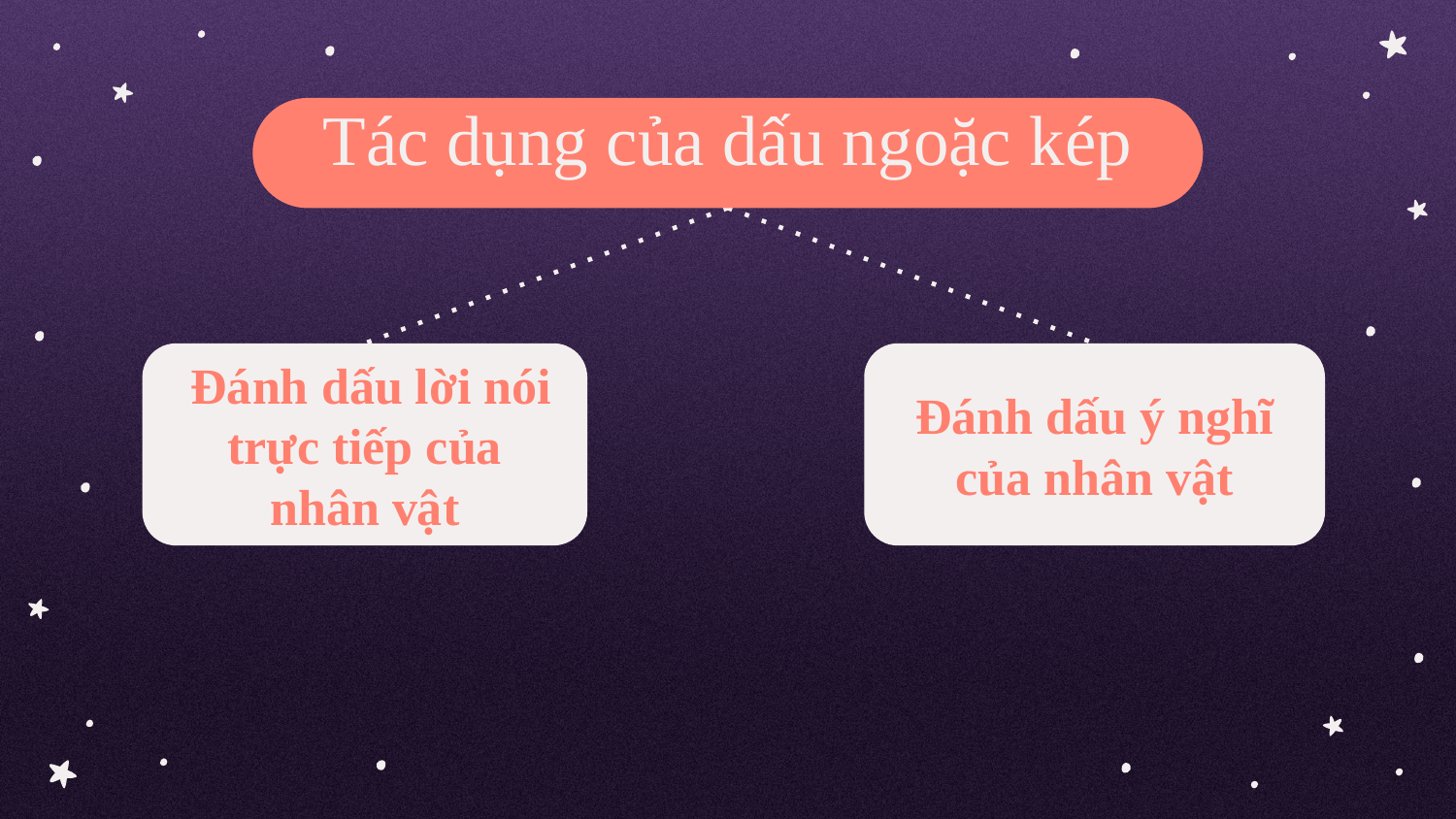

# Tác dụng của dấu ngoặc kép

 Đánh dấu lời nói trực tiếp của nhân vật
Đánh dấu ý nghĩ của nhân vật